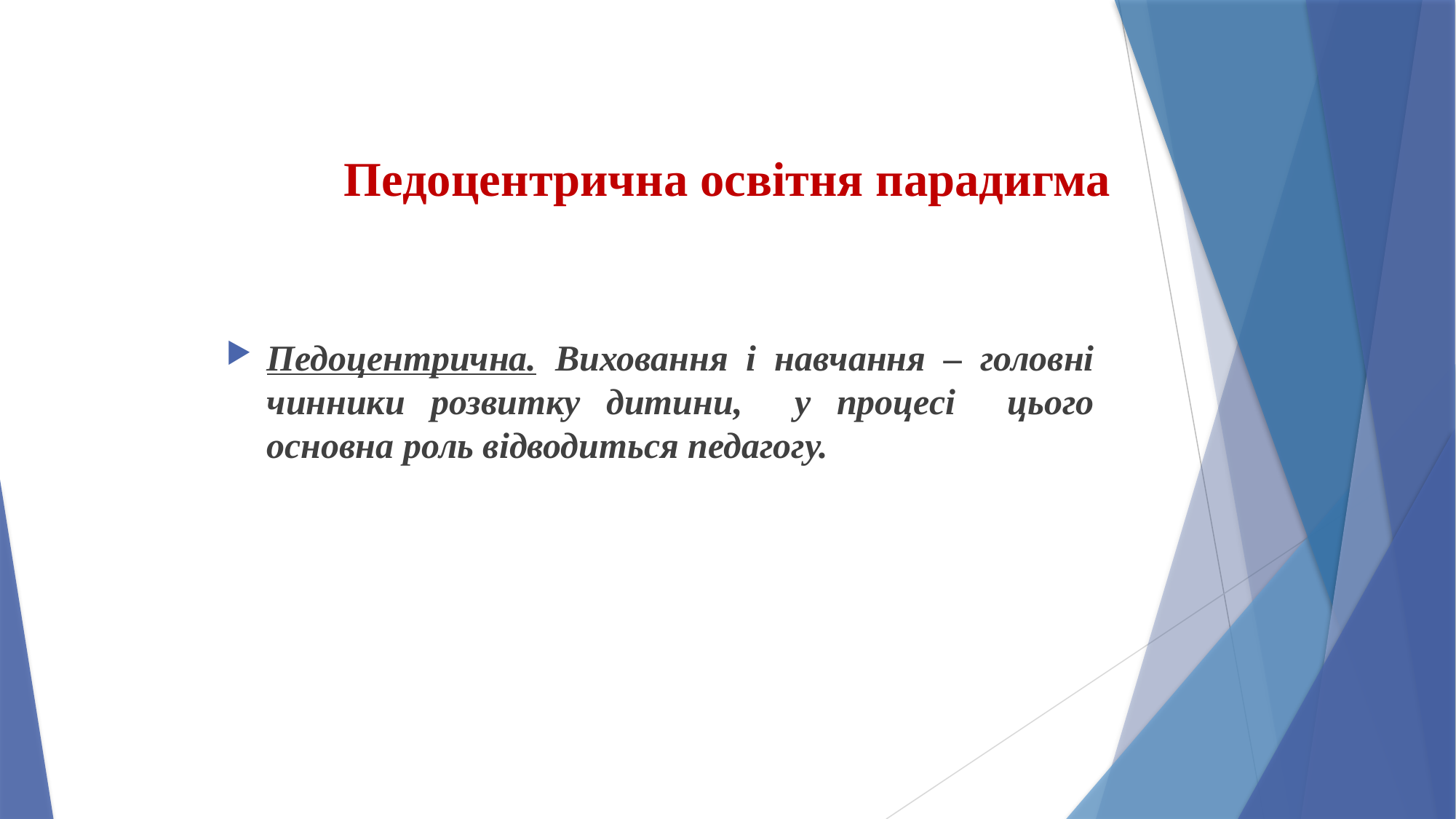

# Педоцентрична освітня парадигма
Педоцентрична. Виховання і навчання – головні чинники розвитку дитини,  у процесі  цього основна роль відводиться педагогу.